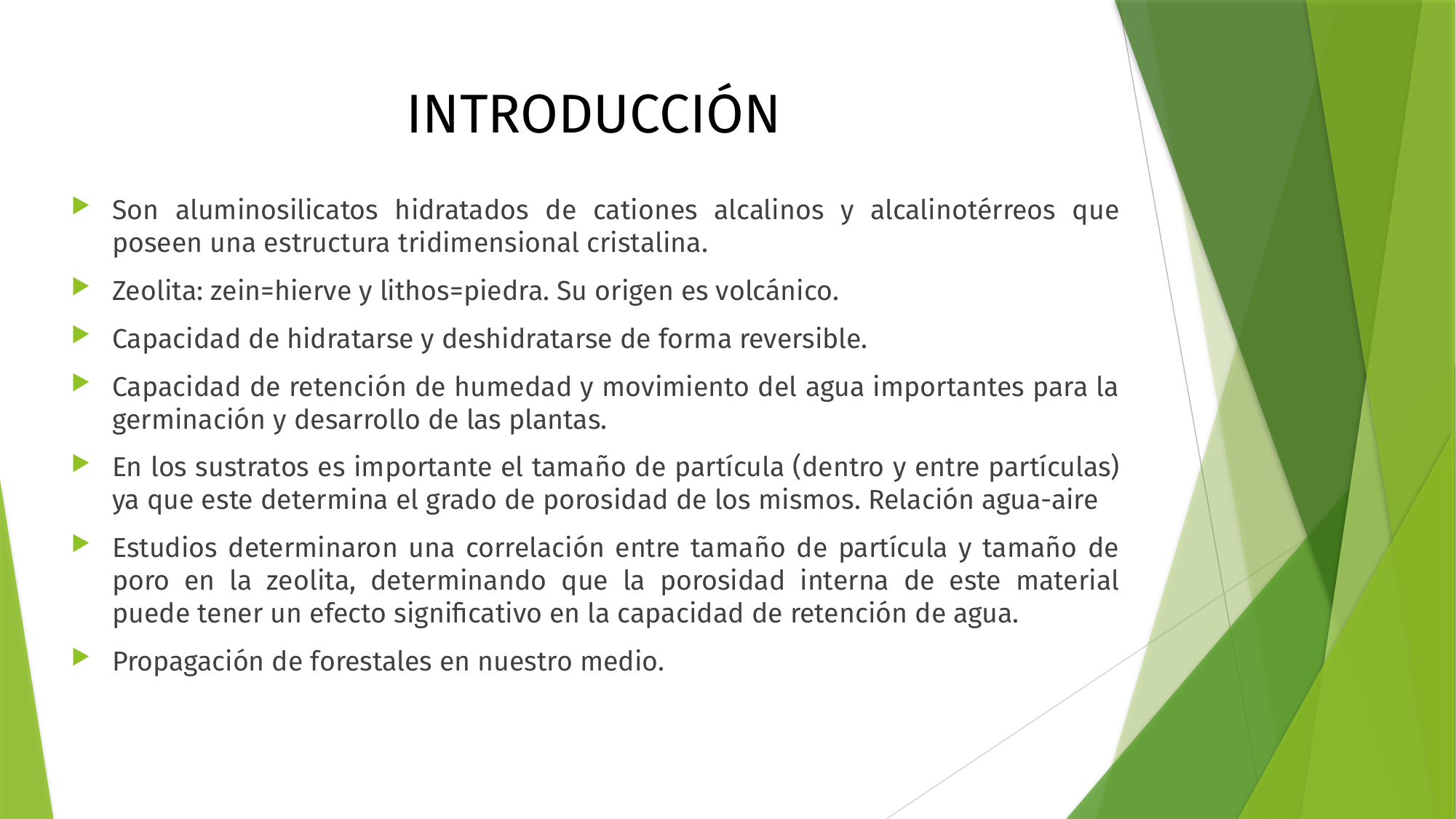

# INTRODUCCIÓN
Son aluminosilicatos hidratados de cationes alcalinos y alcalinotérreos que poseen una estructura tridimensional cristalina.
Zeolita: zein=hierve y lithos=piedra. Su origen es volcánico.
Capacidad de hidratarse y deshidratarse de forma reversible.
Capacidad de retención de humedad y movimiento del agua importantes para la germinación y desarrollo de las plantas.
En los sustratos es importante el tamaño de partícula (dentro y entre partículas) ya que este determina el grado de porosidad de los mismos. Relación agua-aire
Estudios determinaron una correlación entre tamaño de partícula y tamaño de poro en la zeolita, determinando que la porosidad interna de este material puede tener un efecto significativo en la capacidad de retención de agua.
Propagación de forestales en nuestro medio.